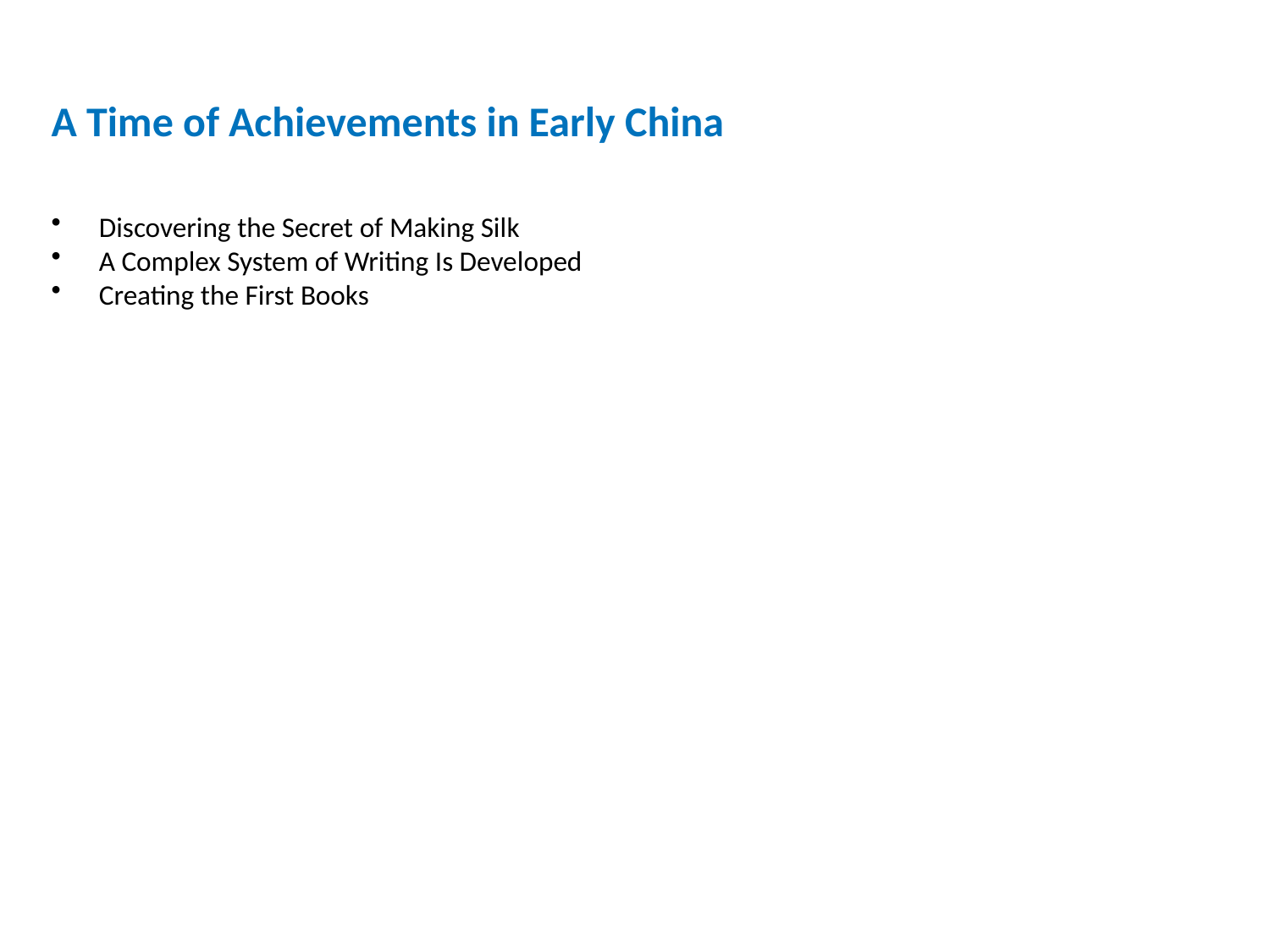

A Time of Achievements in Early China
Discovering the Secret of Making Silk
A Complex System of Writing Is Developed
Creating the First Books